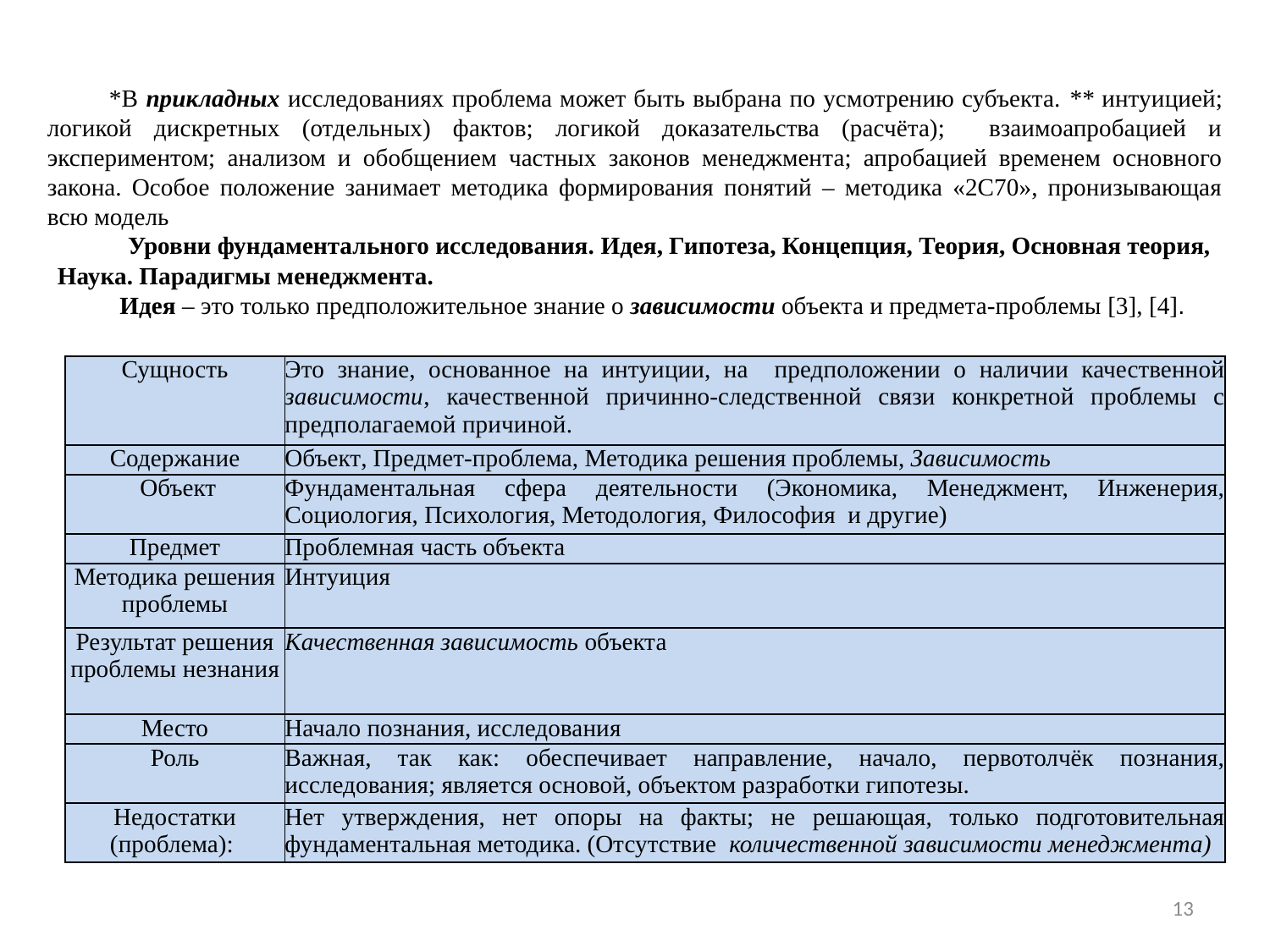

*В прикладных исследованиях проблема может быть выбрана по усмотрению субъекта. ** интуицией; логикой дискретных (отдельных) фактов; логикой доказательства (расчёта);  взаимоапробацией и экспериментом; анализом и обобщением частных законов менеджмента; апробацией временем основного закона. Особое положение занимает методика формирования понятий – методика «2С70», пронизывающая всю модель
 Уровни фундаментального исследования. Идея, Гипотеза, Концепция, Теория, Основная теория, Наука. Парадигмы менеджмента.
Идея – это только предположительное знание о зависимости объекта и предмета-проблемы [3], [4].
| Сущность | Это знание, основанное на интуиции, на предположении о наличии качественной зависимости, качественной причинно-следственной связи конкретной проблемы с предполагаемой причиной. |
| --- | --- |
| Содержание | Объект, Предмет-проблема, Методика решения проблемы, Зависимость |
| Объект | Фундаментальная сфера деятельности (Экономика, Менеджмент, Инженерия, Социология, Психология, Методология, Философия и другие) |
| Предмет | Проблемная часть объекта |
| Методика решения проблемы | Интуиция |
| Результат решения проблемы незнания | Качественная зависимость объекта |
| Место | Начало познания, исследования |
| Роль | Важная, так как: обеспечивает направление, начало, первотолчёк познания, исследования; является основой, объектом разработки гипотезы. |
| Недостатки (проблема): | Нет утверждения, нет опоры на факты; не решающая, только подготовительная фундаментальная методика. (Отсутствие количественной зависимости менеджмента) |
13